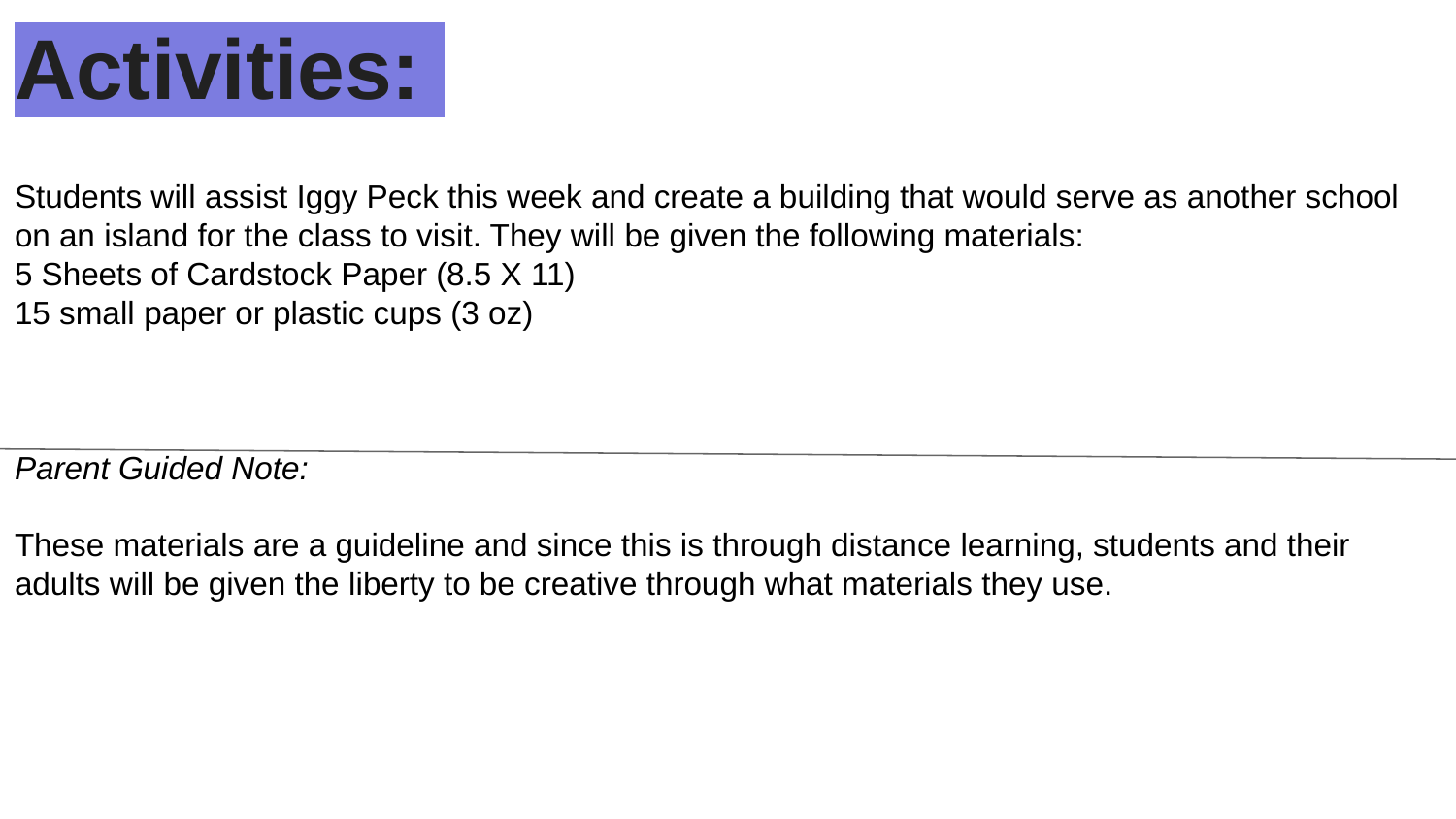

# Activities:

Students will assist Iggy Peck this week and create a building that would serve as another school on an island for the class to visit. They will be given the following materials:
5 Sheets of Cardstock Paper (8.5 X 11)
15 small paper or plastic cups (3 oz)

Parent Guided Note:

These materials are a guideline and since this is through distance learning, students and their adults will be given the liberty to be creative through what materials they use.